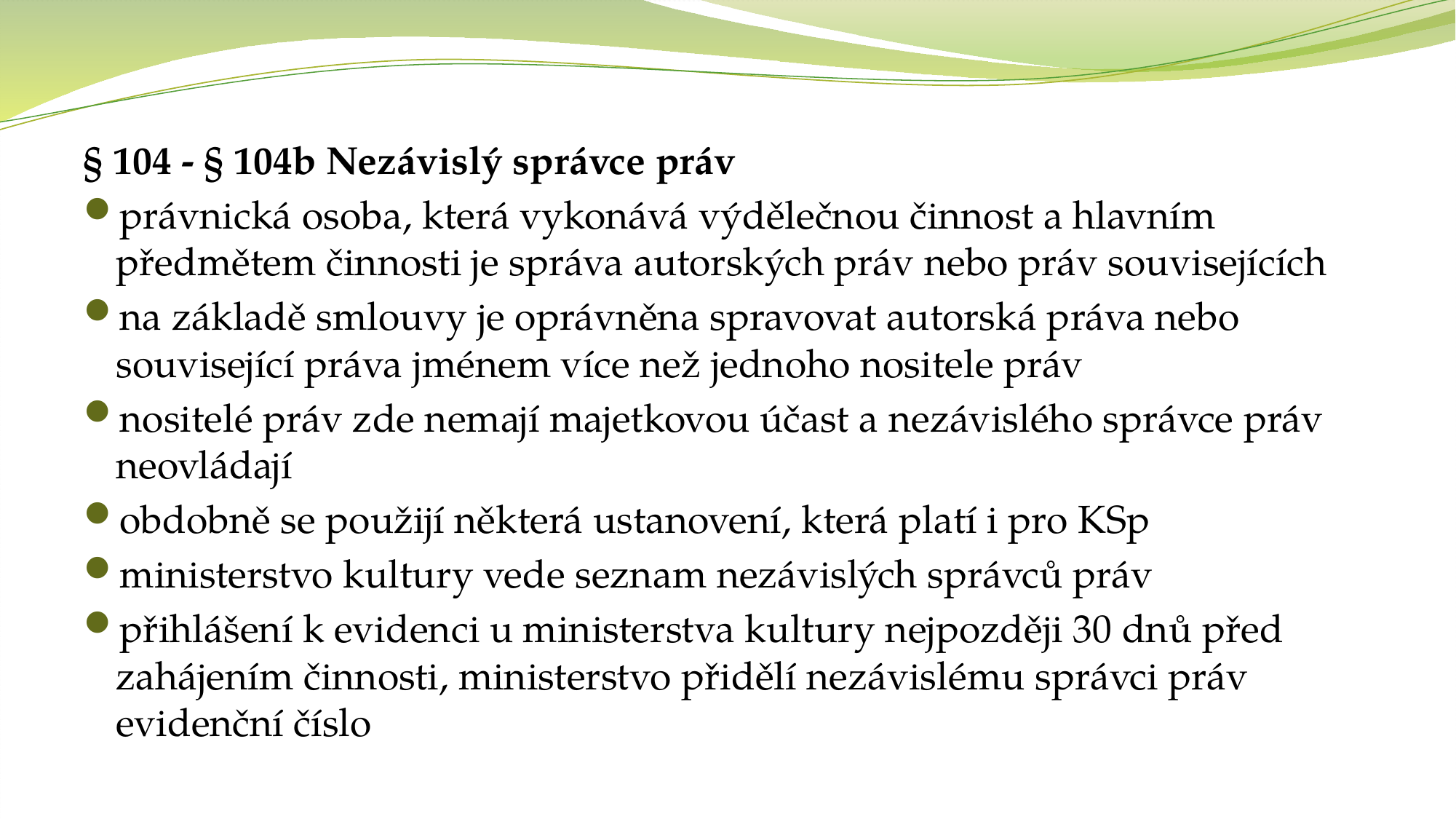

§ 104 - § 104b Nezávislý správce práv
právnická osoba, která vykonává výdělečnou činnost a hlavním předmětem činnosti je správa autorských práv nebo práv souvisejících
na základě smlouvy je oprávněna spravovat autorská práva nebo související práva jménem více než jednoho nositele práv
nositelé práv zde nemají majetkovou účast a nezávislého správce práv neovládají
obdobně se použijí některá ustanovení, která platí i pro KSp
ministerstvo kultury vede seznam nezávislých správců práv
přihlášení k evidenci u ministerstva kultury nejpozději 30 dnů před zahájením činnosti, ministerstvo přidělí nezávislému správci práv evidenční číslo